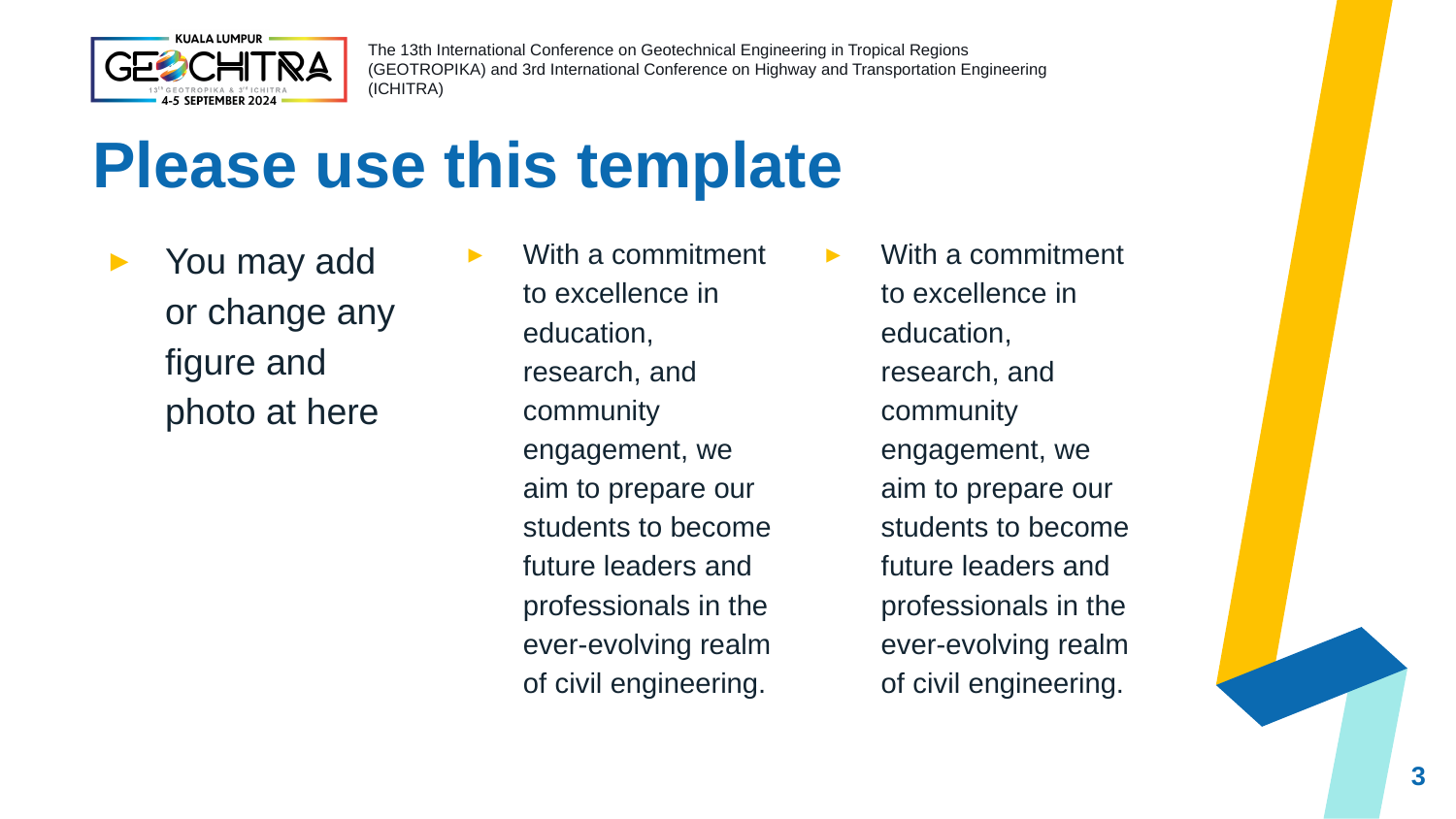

# Please use this template
You may add or change any figure and photo at here
With a commitment to excellence in education, research, and community engagement, we aim to prepare our students to become future leaders and professionals in the ever-evolving realm of civil engineering.
With a commitment to excellence in education, research, and community engagement, we aim to prepare our students to become future leaders and professionals in the ever-evolving realm of civil engineering.

3